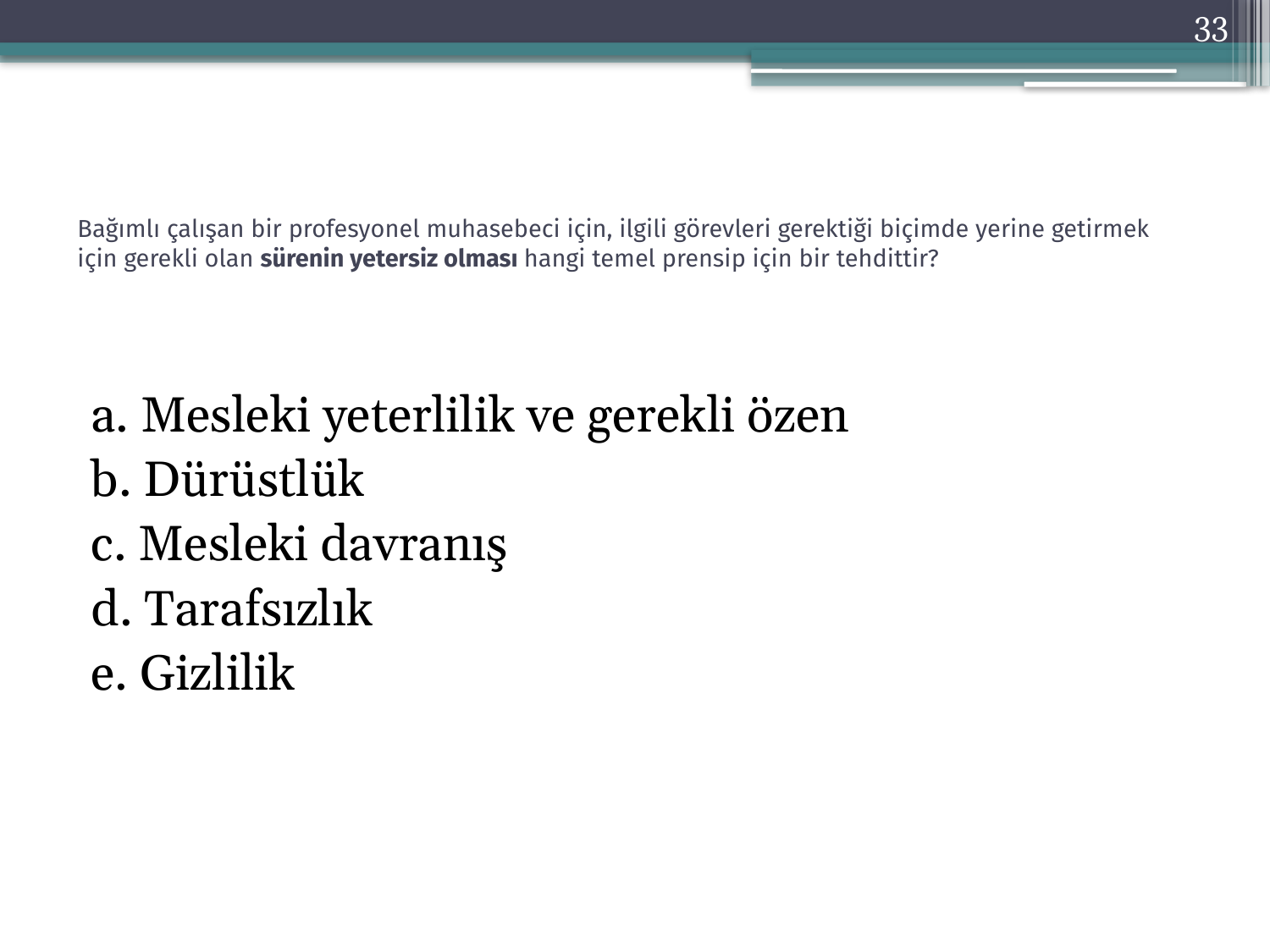

33
# Bağımlı çalışan bir profesyonel muhasebeci için, ilgili görevleri gerektiği biçimde yerine getirmek için gerekli olan sürenin yetersiz olması hangi temel prensip için bir tehdittir?

a. Mesleki yeterlilik ve gerekli özen
b. Dürüstlük
c. Mesleki davranış
d. Tarafsızlık
e. Gizlilik